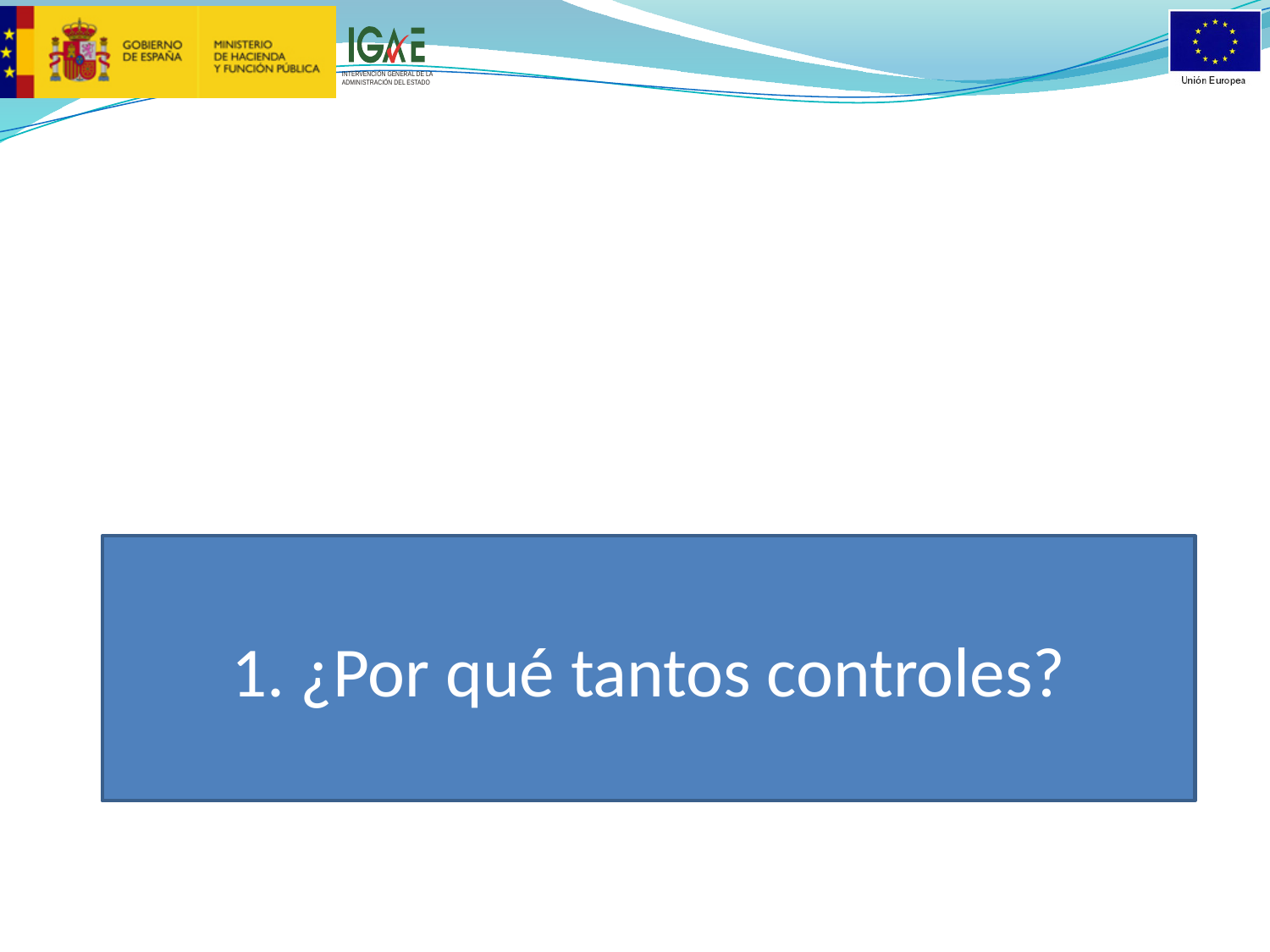

1. ¿Por qué tantos controles?
1. ¿Por qué tantos controles?
#